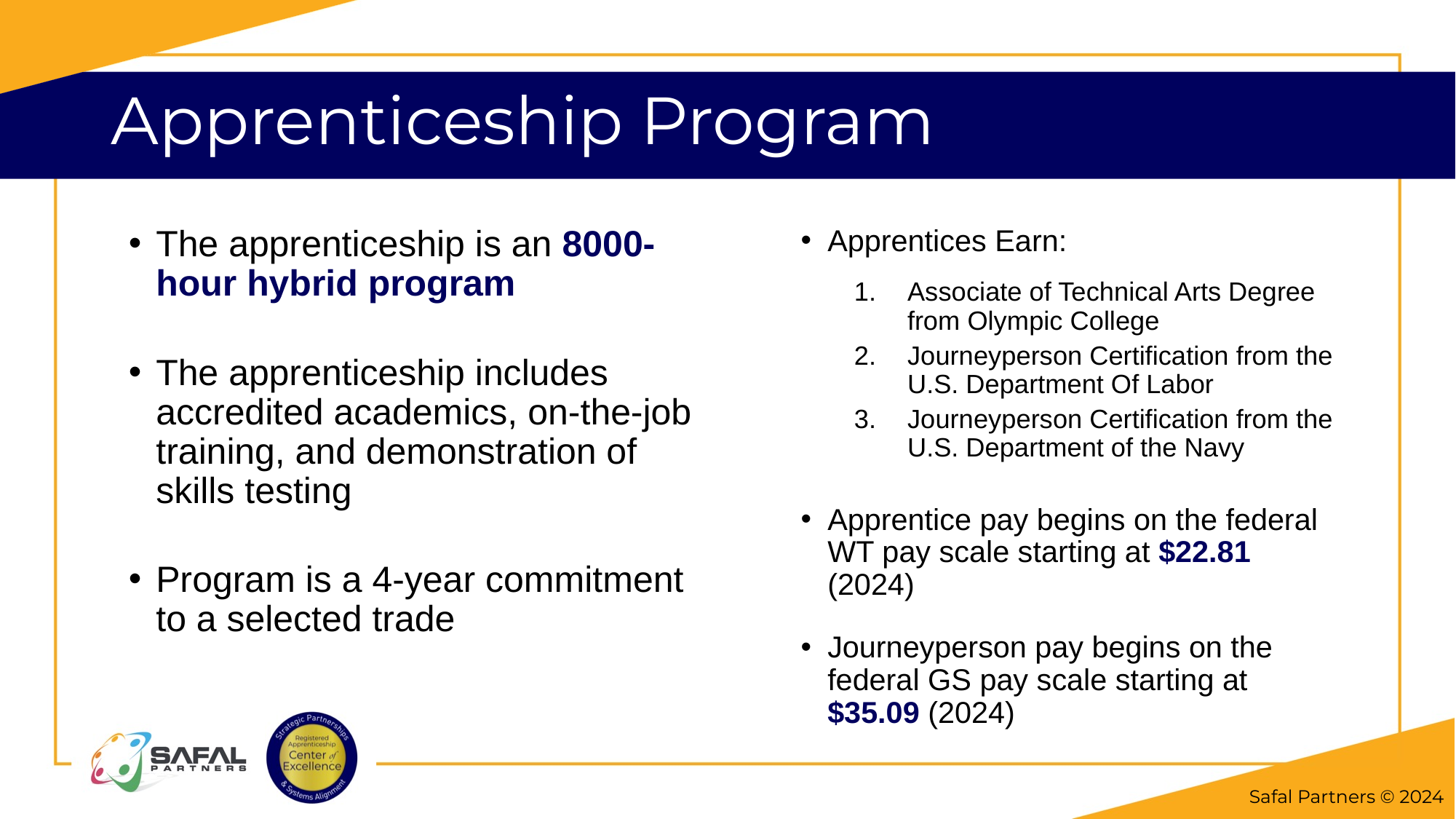

# Apprenticeship Program
The apprenticeship is an 8000-hour hybrid program

The apprenticeship includes accredited academics, on-the-job training, and demonstration of skills testing

Program is a 4-year commitment to a selected trade
Apprentices Earn:

Associate of Technical Arts Degree from Olympic College
Journeyperson Certification from the U.S. Department Of Labor
Journeyperson Certification from the U.S. Department of the Navy

Apprentice pay begins on the federal WT pay scale starting at $22.81 (2024)

Journeyperson pay begins on the federal GS pay scale starting at $35.09 (2024)
Safal Partners © 2024